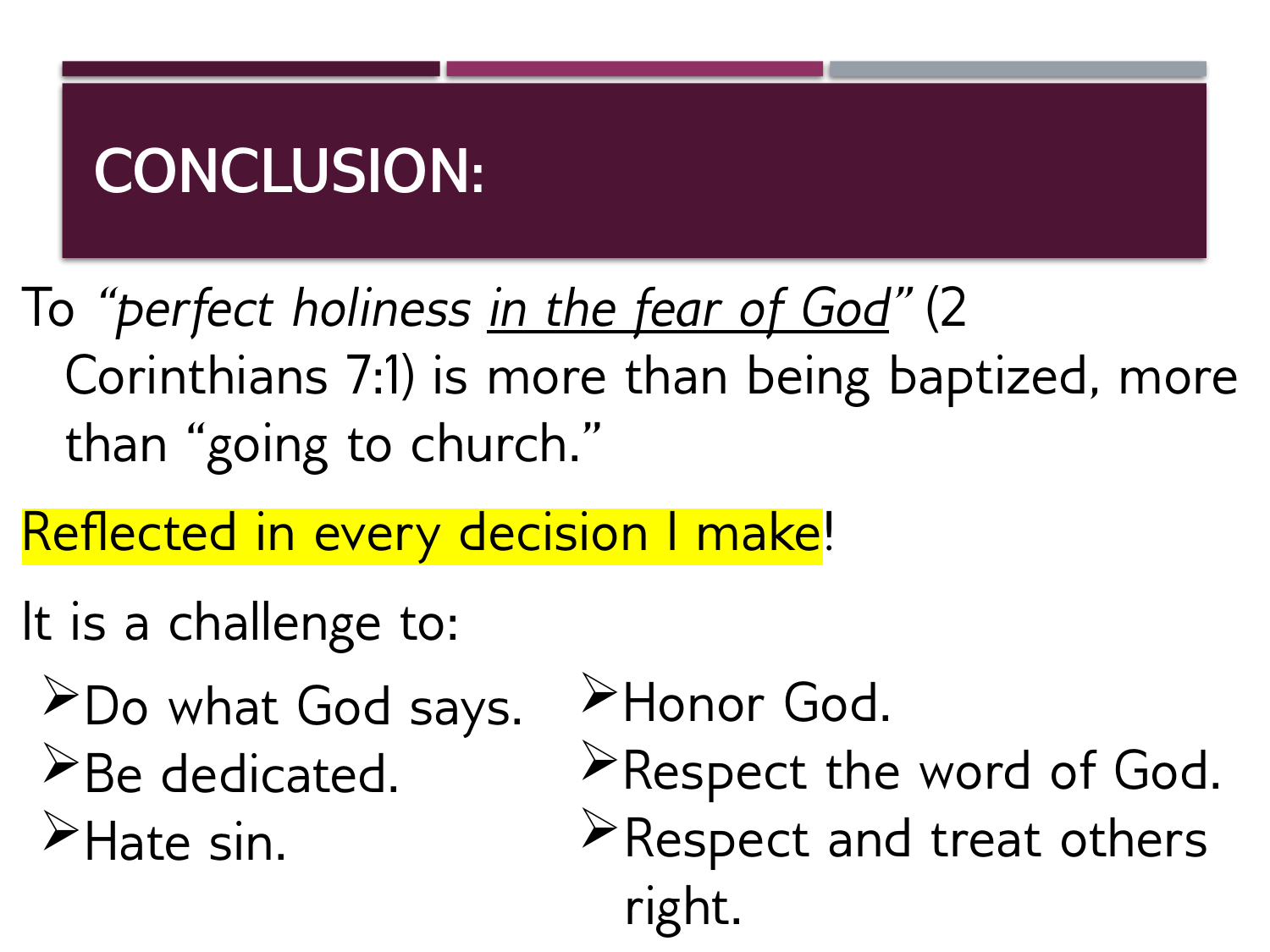

# Conclusion:
To “perfect holiness in the fear of God” (2 Corinthians 7:1) is more than being baptized, more than “going to church.”
Reflected in every decision I make!
It is a challenge to:
Honor God.
Respect the word of God.
Respect and treat others
right.
Do what God says.
Be dedicated.
Hate sin.